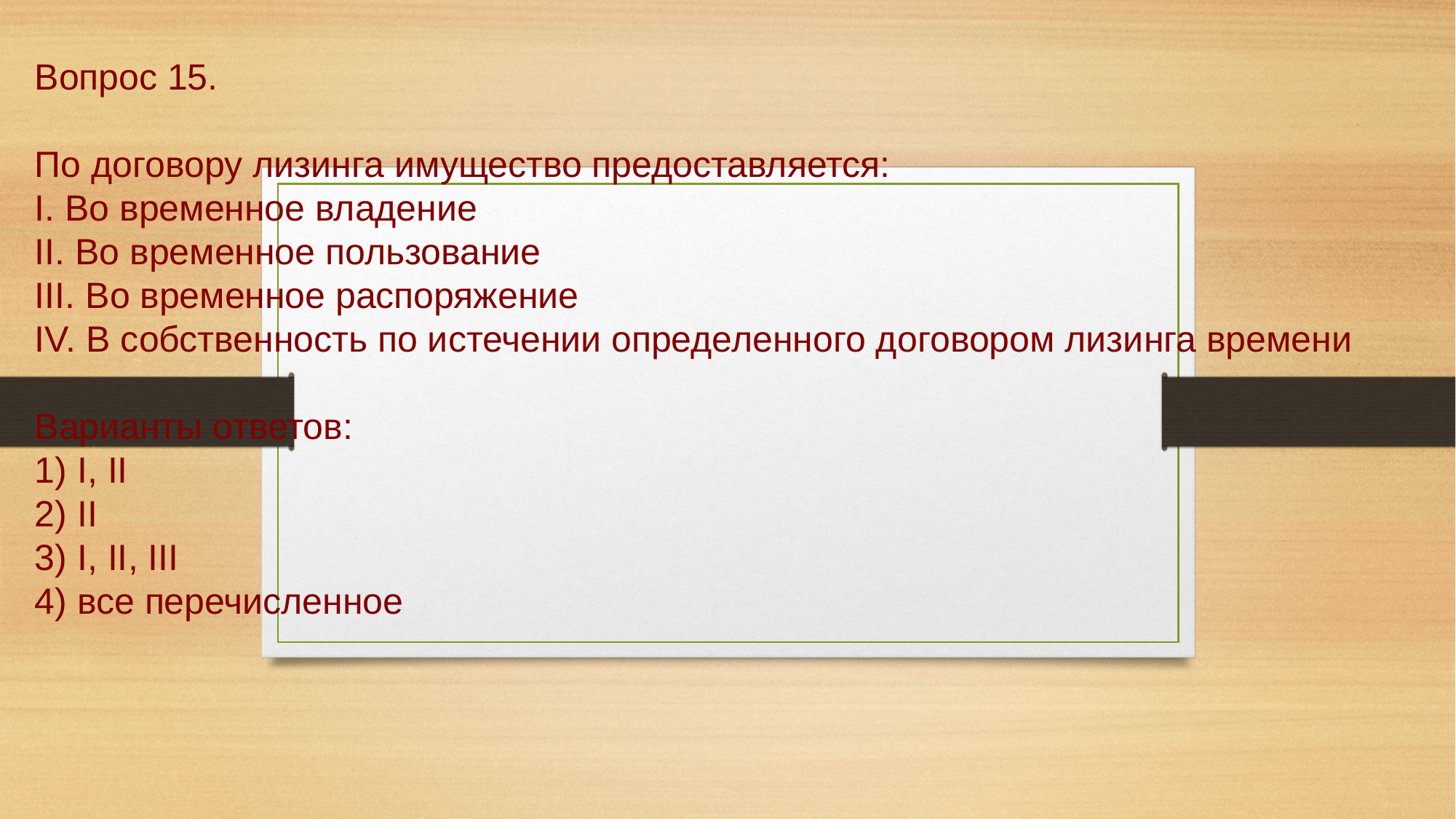

# Вопрос 15. По договору лизинга имущество предоставляется: I. Во временное владение II. Во временное пользование III. Во временное распоряжение IV. В собственность по истечении определенного договором лизинга времени Варианты ответов: 1) I, II 2) II 3) I, II, III 4) все перечисленное